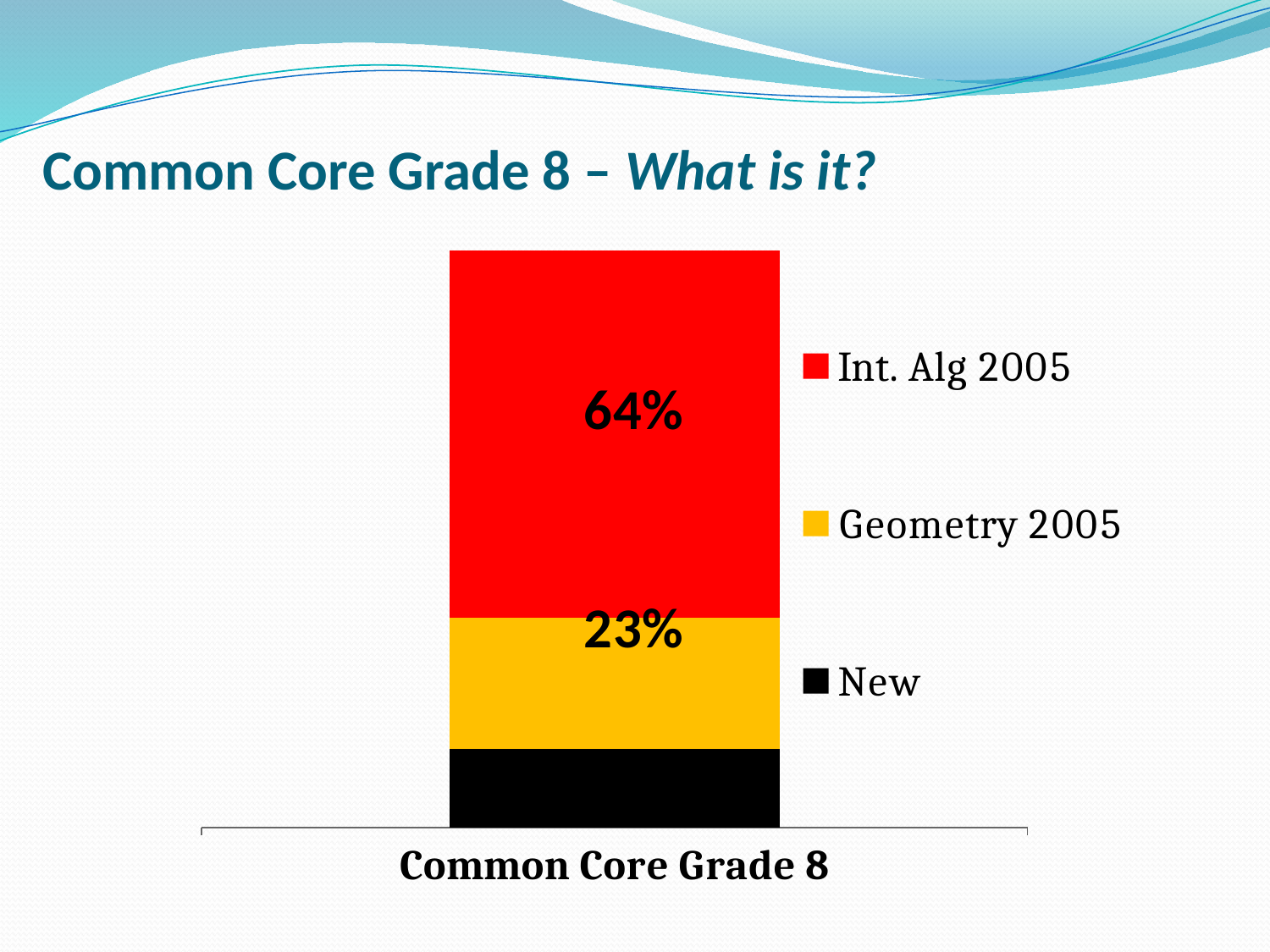

# Common Core Grade 8 – What is it?

### Chart

| Category | New | Geometry 2005 | Int. Alg 2005 |
|---|---|---|---|
| Common Core Grade 8 | 6.0 | 10.0 | 28.0 |